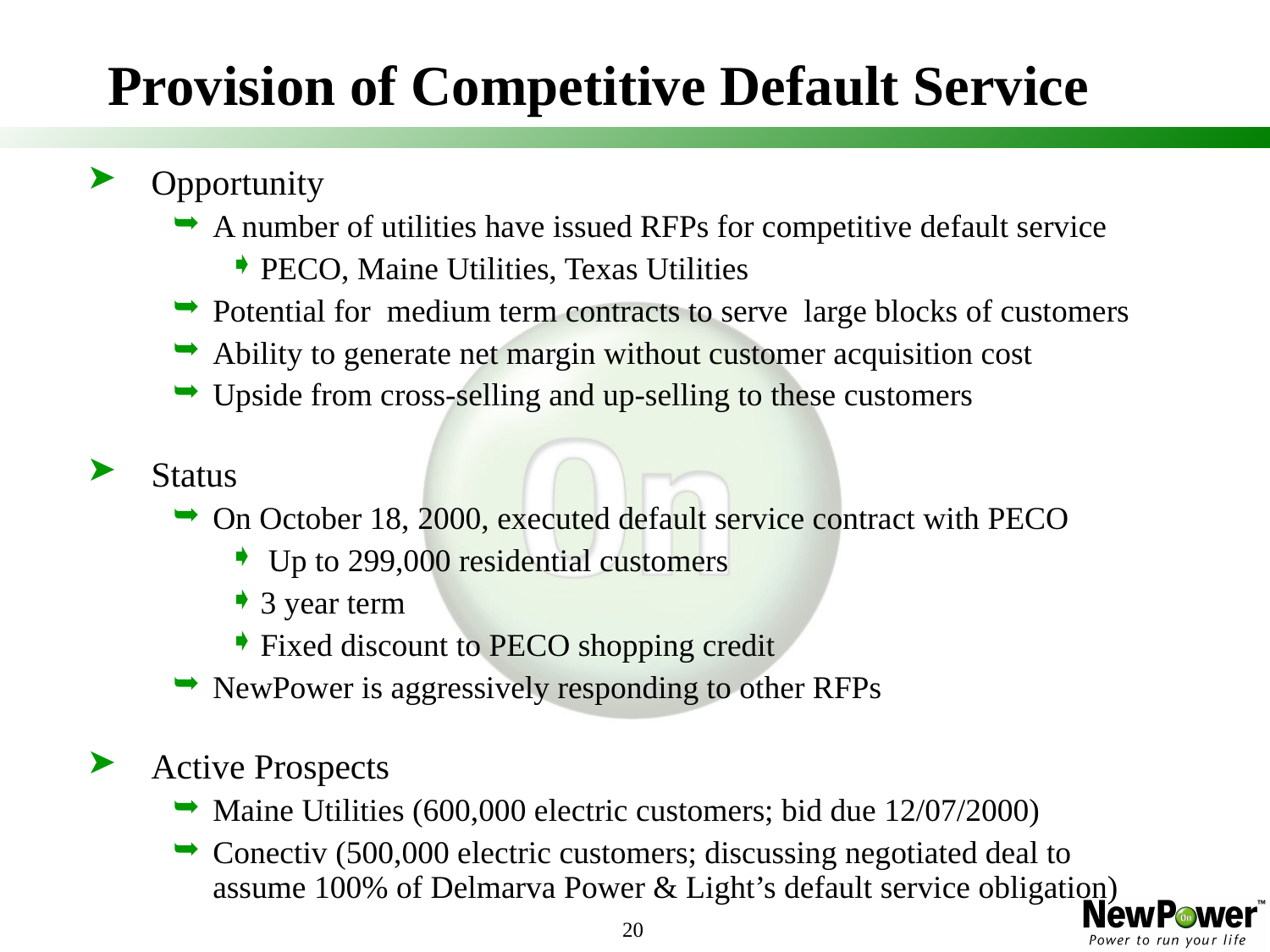

20
# Provision of Competitive Default Service
Opportunity
A number of utilities have issued RFPs for competitive default service
PECO, Maine Utilities, Texas Utilities
Potential for  medium term contracts to serve  large blocks of customers
Ability to generate net margin without customer acquisition cost
Upside from cross-selling and up-selling to these customers
Status
On October 18, 2000, executed default service contract with PECO
 Up to 299,000 residential customers
3 year term
Fixed discount to PECO shopping credit
NewPower is aggressively responding to other RFPs
Active Prospects
Maine Utilities (600,000 electric customers; bid due 12/07/2000)
Conectiv (500,000 electric customers; discussing negotiated deal to assume 100% of Delmarva Power & Light’s default service obligation)